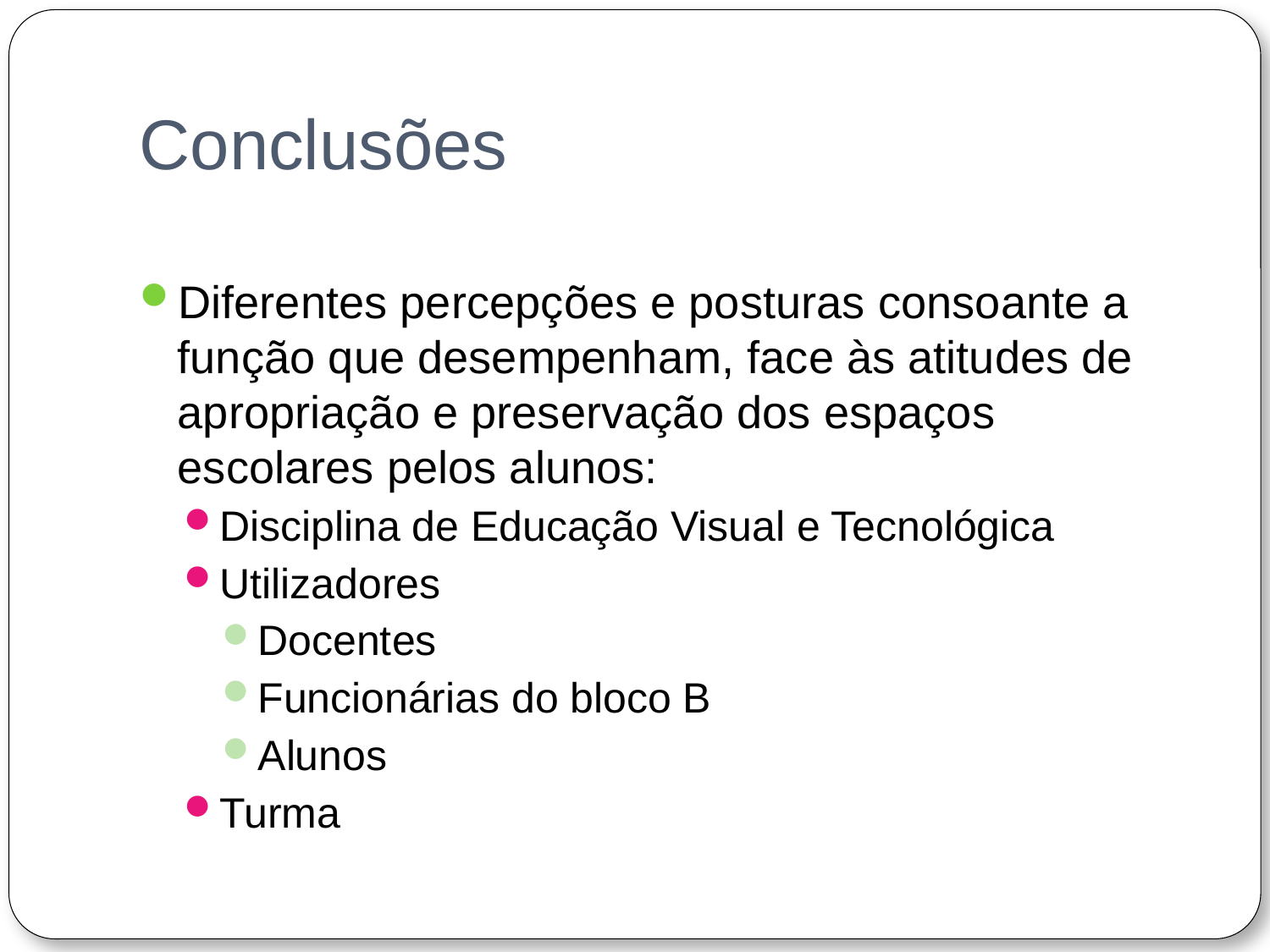

# Conclusões

Diferentes percepções e posturas consoante a função que desempenham, face às atitudes de apropriação e preservação dos espaços escolares pelos alunos:
Disciplina de Educação Visual e Tecnológica
Utilizadores
Docentes
Funcionárias do bloco B
Alunos
Turma